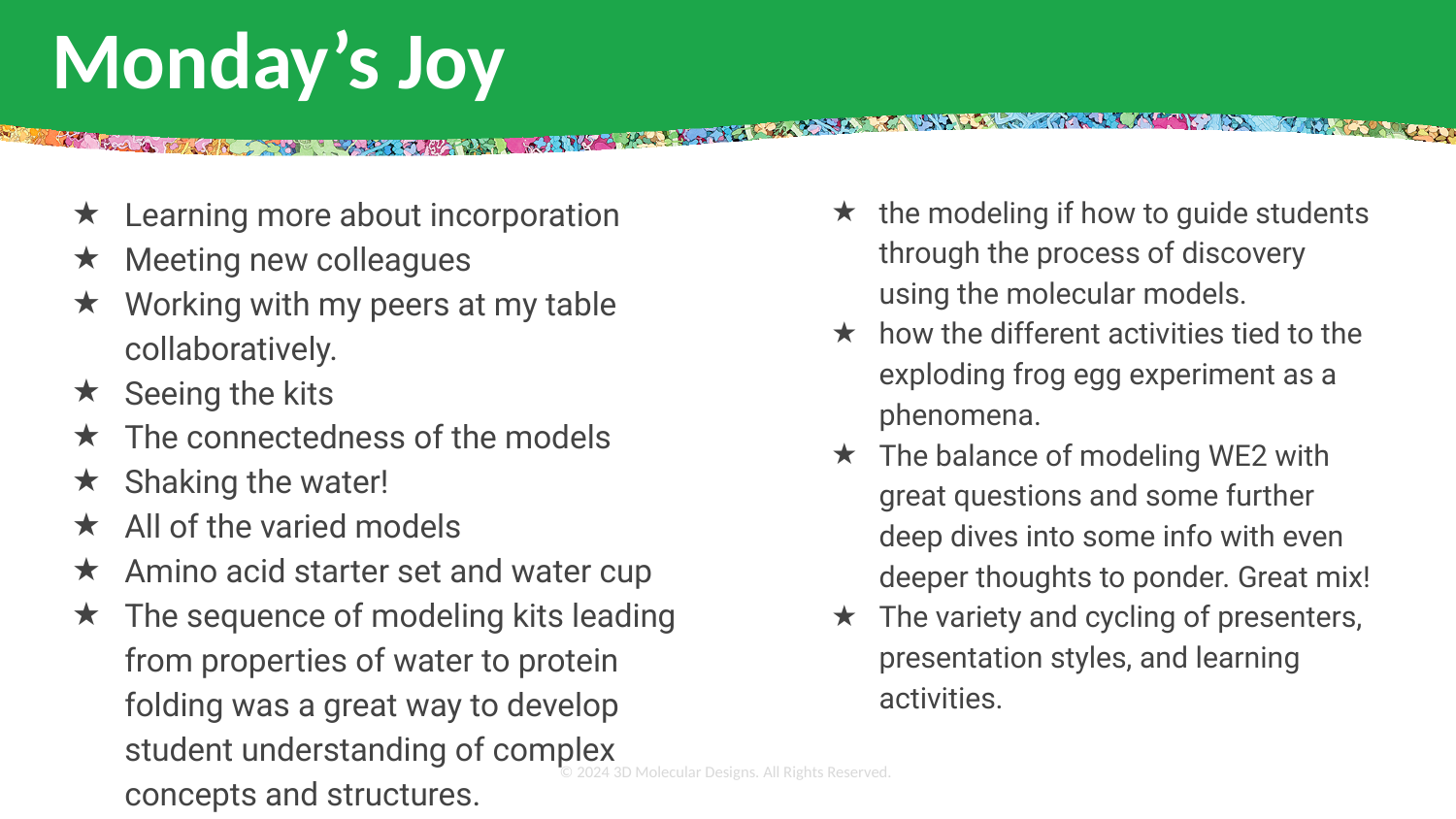

# Monday’s Joy
Learning more about incorporation
Meeting new colleagues
Working with my peers at my table collaboratively.
Seeing the kits
The connectedness of the models
Shaking the water!
All of the varied models
Amino acid starter set and water cup
The sequence of modeling kits leading from properties of water to protein folding was a great way to develop student understanding of complex concepts and structures.
the modeling if how to guide students through the process of discovery using the molecular models.
how the different activities tied to the exploding frog egg experiment as a phenomena.
The balance of modeling WE2 with great questions and some further deep dives into some info with even deeper thoughts to ponder. Great mix!
The variety and cycling of presenters, presentation styles, and learning activities.